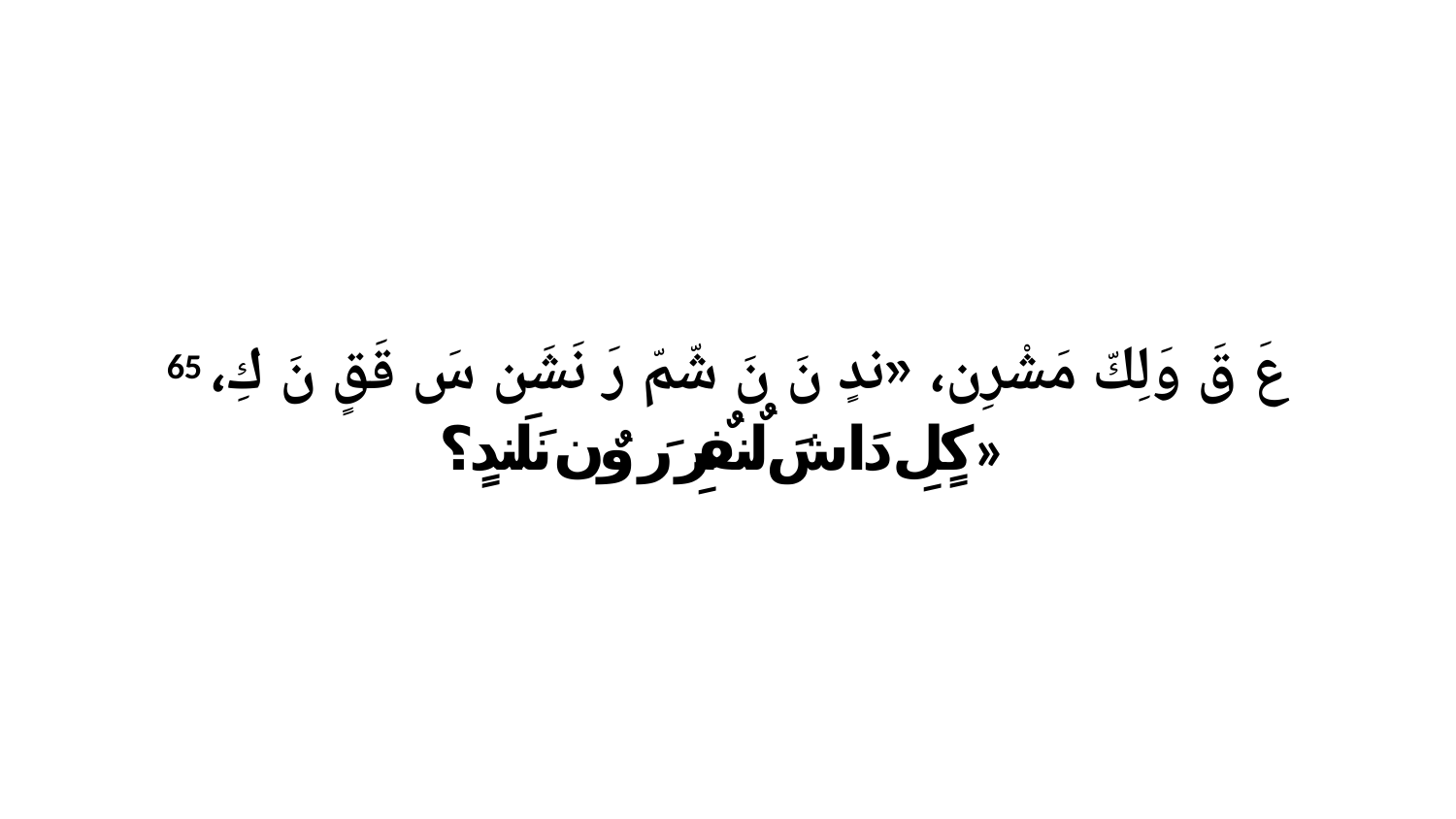

65 عَ قَ وَلِكّ مَشْرِن، «ندٍ نَ نَ شّمّ رَ نَشَن سَ قَقٍ نَ كِ، كٍلِ دَاشَ لٌنفٌرِ رَ وٌن نَلَندٍ؟»